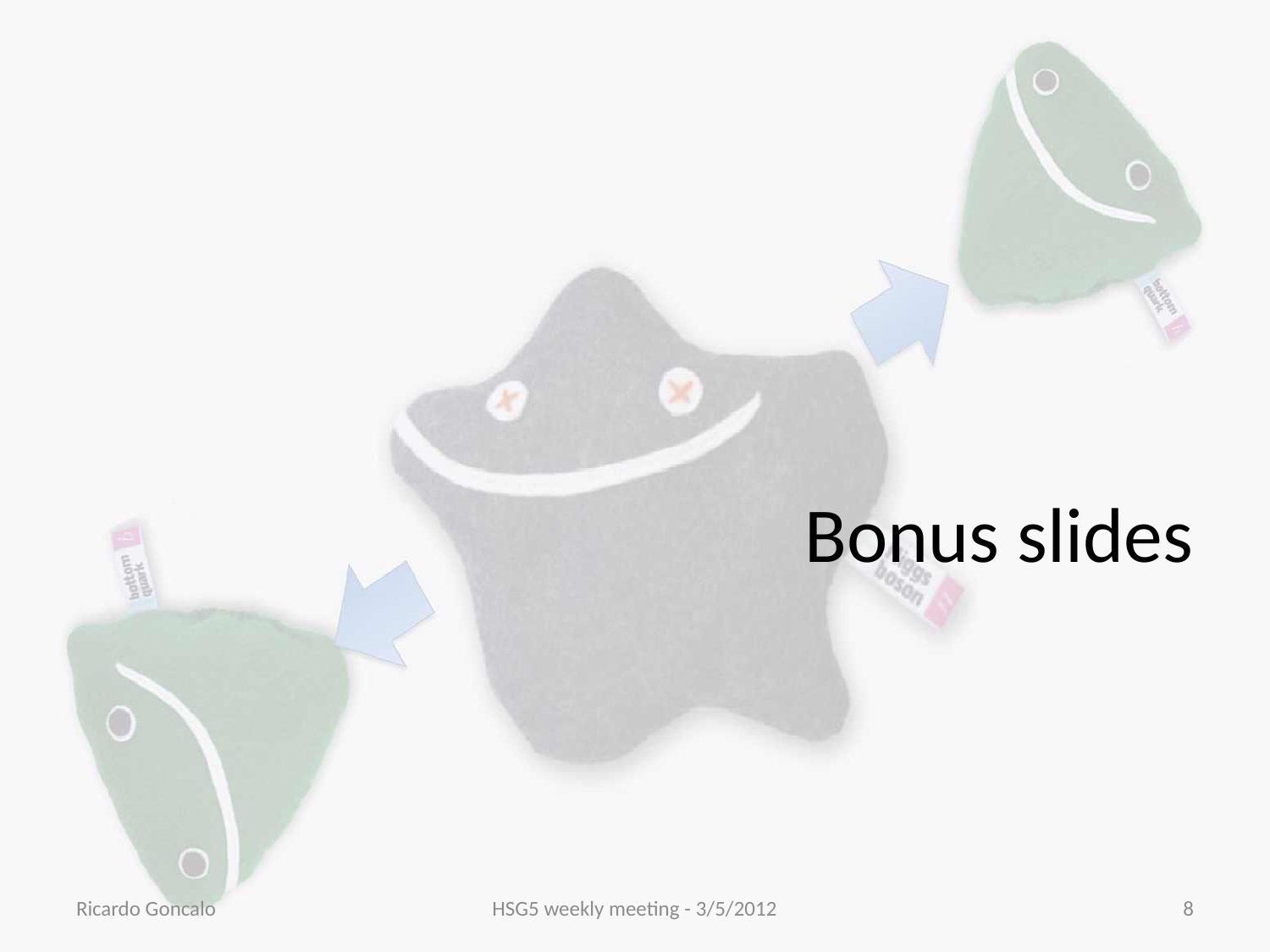

# Bonus slides
Ricardo Goncalo
HSG5 weekly meeting - 3/5/2012
8